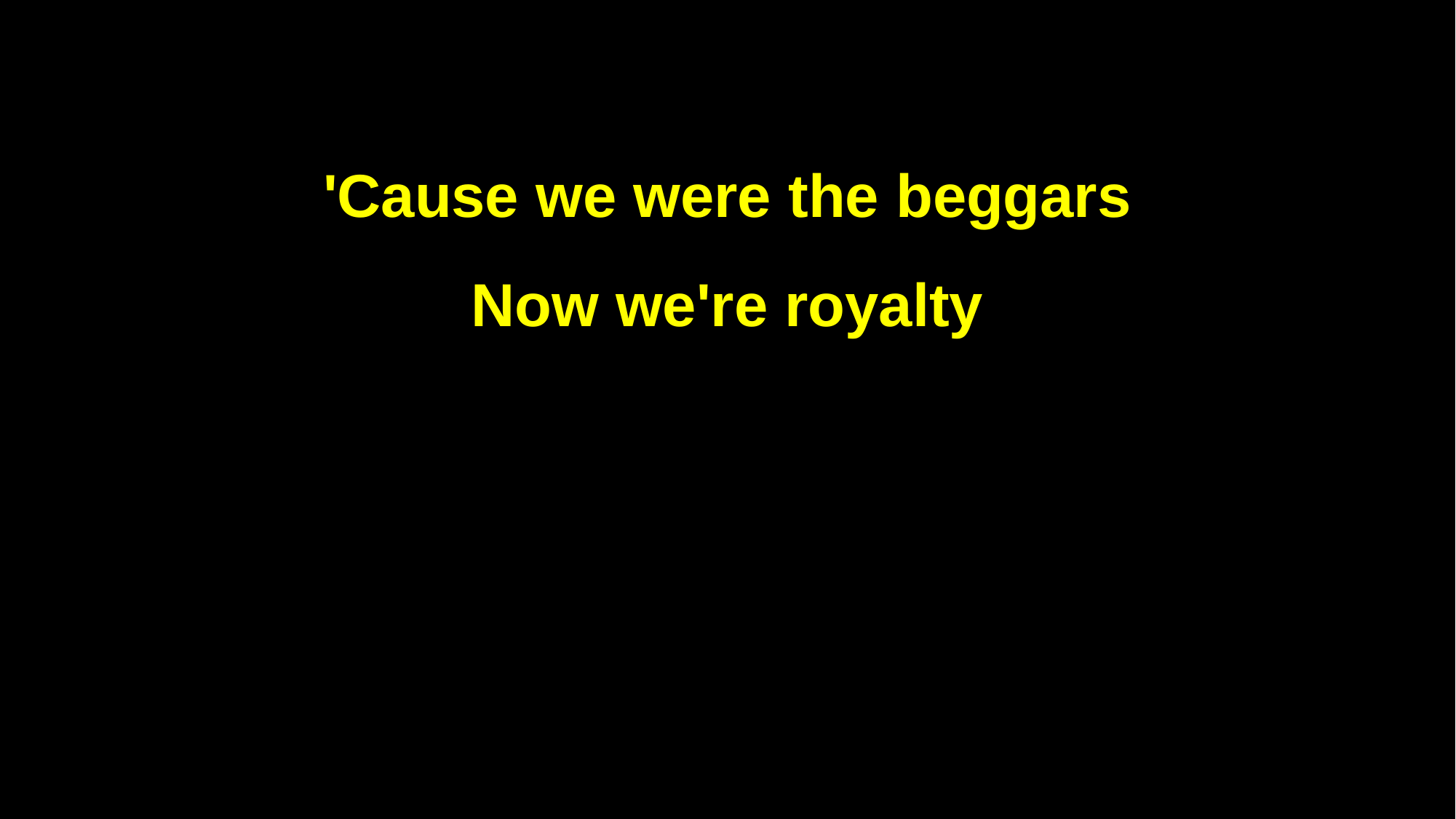

'Cause we were the beggars
Now we're royalty